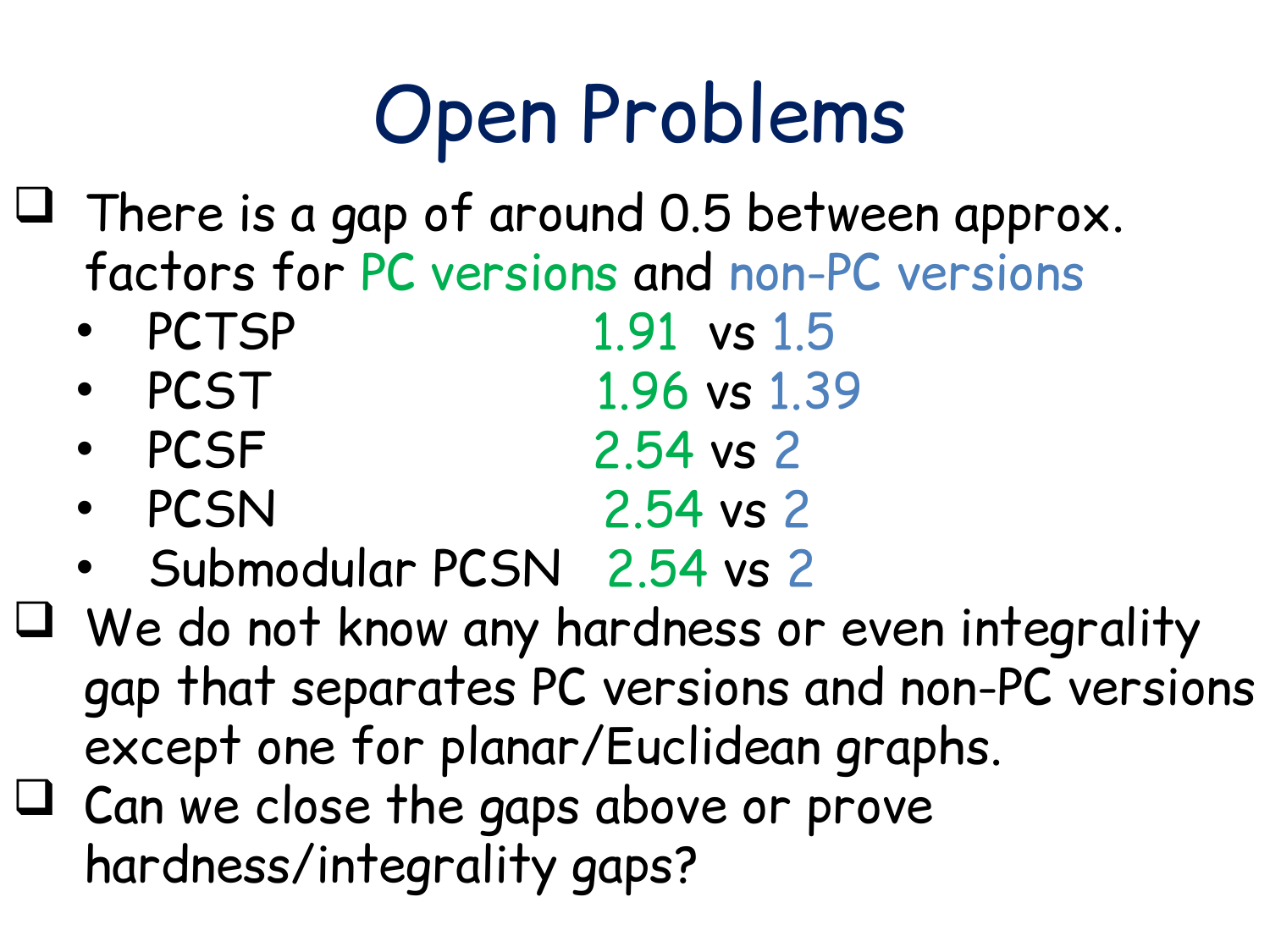

# Open Problems
There is a gap of around 0.5 between approx. factors for PC versions and non-PC versions
PCTSP                    1.91  vs 1.5
PCST                      1.96 vs 1.39
PCSF                      2.54 vs 2
PCSN                      2.54 vs 2
Submodular PCSN   2.54 vs 2
We do not know any hardness or even integrality gap that separates PC versions and non-PC versions except one for planar/Euclidean graphs.
Can we close the gaps above or prove hardness/integrality gaps?